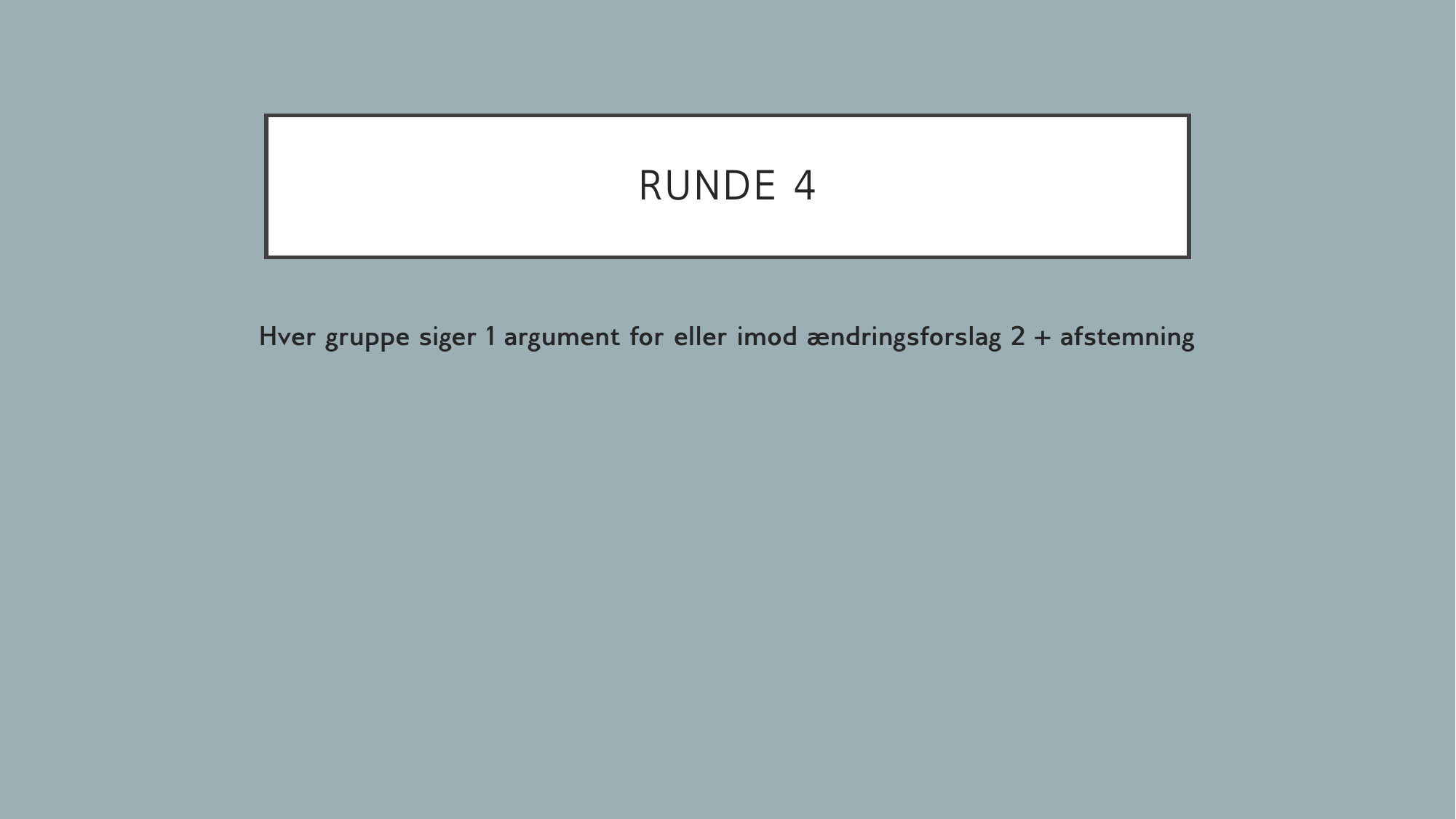

# Runde 4
Hver gruppe siger 1 argument for eller imod ændringsforslag 2 + afstemning